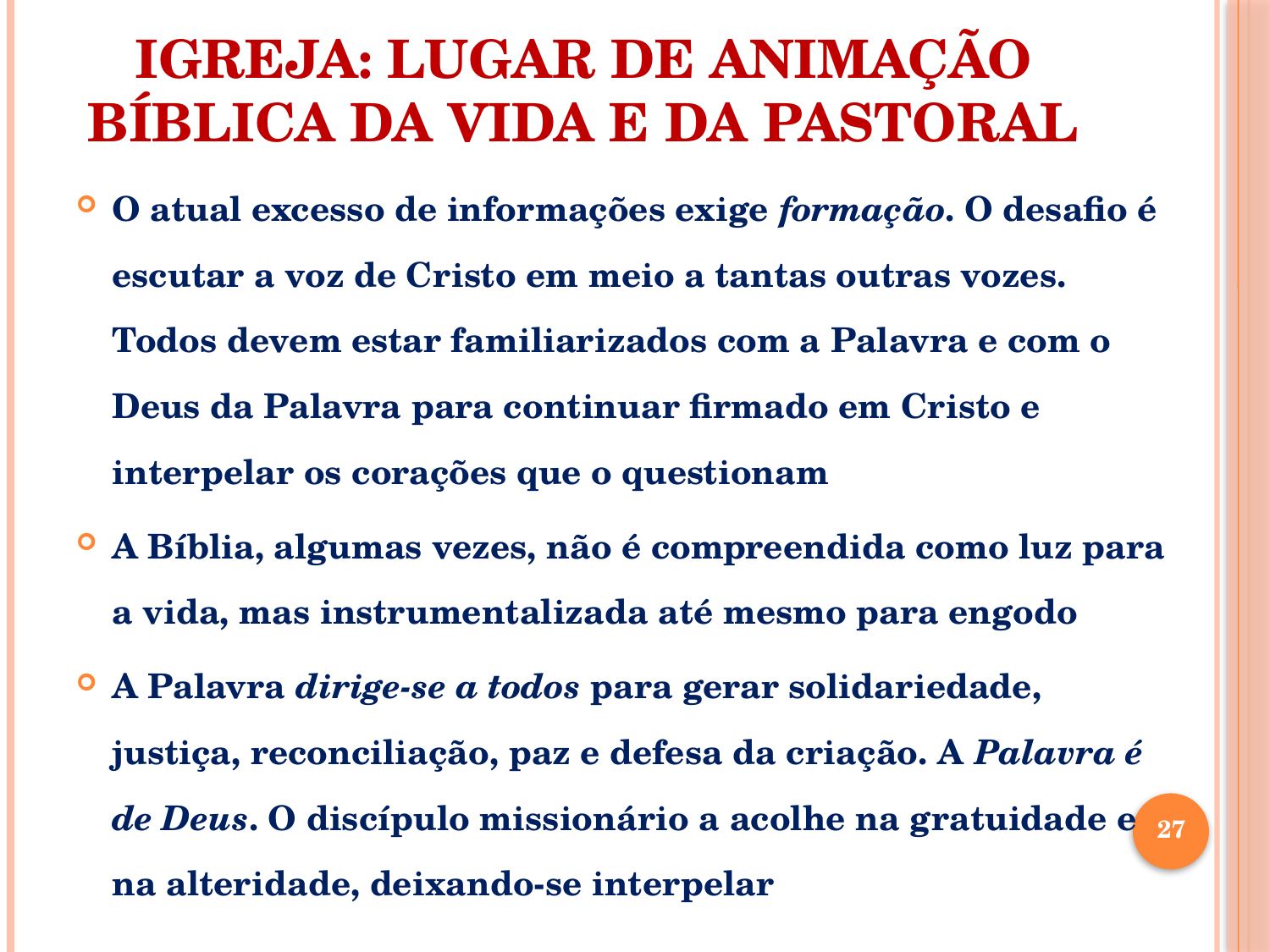

# IGREJA: LUGAR DE ANIMAÇÃO BÍBLICA DA VIDA E DA PASTORAL
O atual excesso de informações exige formação. O desafio é escutar a voz de Cristo em meio a tantas outras vozes. Todos devem estar familiarizados com a Palavra e com o Deus da Palavra para continuar firmado em Cristo e interpelar os corações que o questionam
A Bíblia, algumas vezes, não é compreendida como luz para a vida, mas instrumentalizada até mesmo para engodo
A Palavra dirige-se a todos para gerar solidariedade, justiça, reconciliação, paz e defesa da criação. A Palavra é de Deus. O discípulo missionário a acolhe na gratuidade e na alteridade, deixando-se interpelar
27